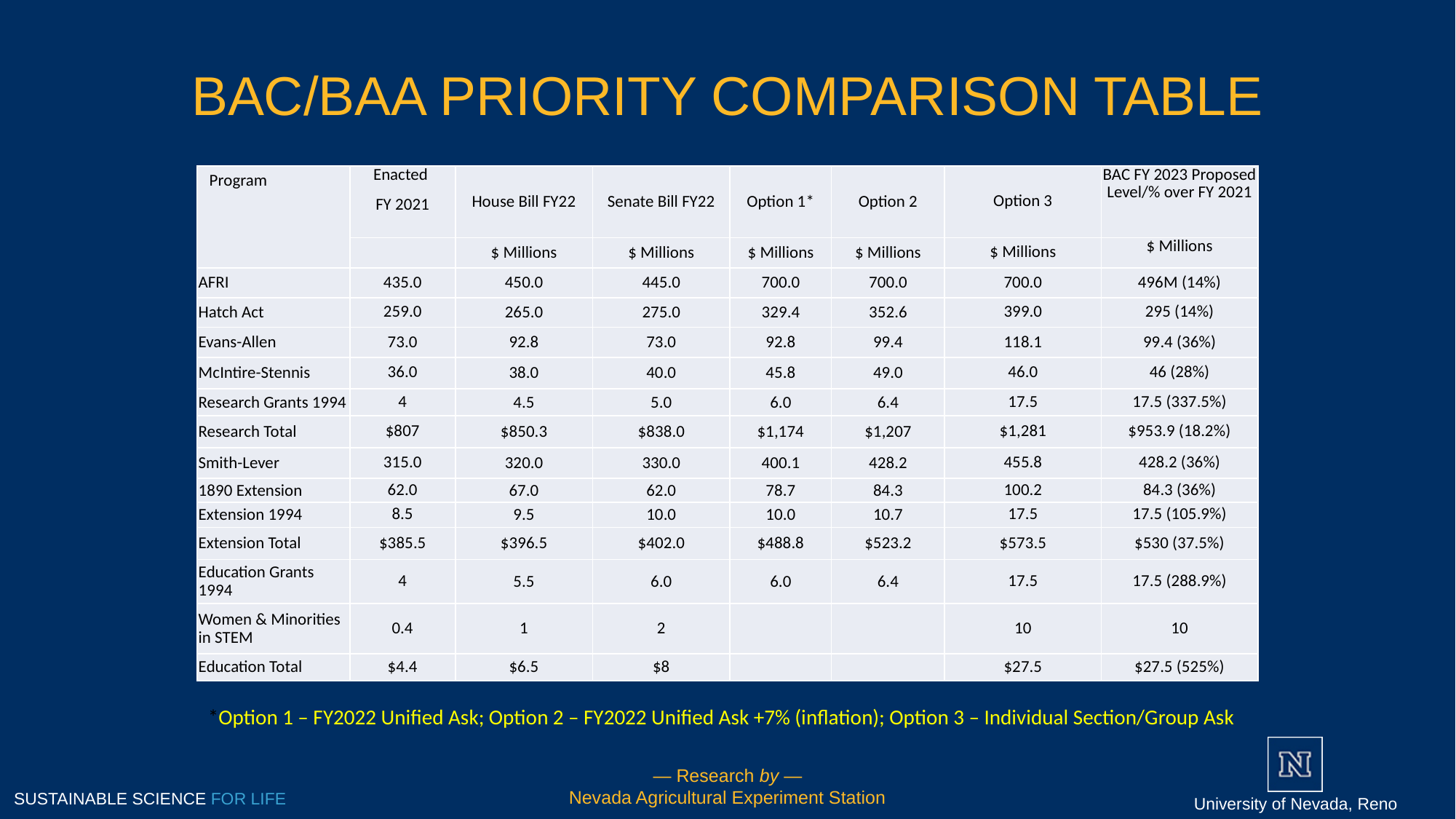

# BAC/BAA Priority Comparison Table
| Program | Enacted FY 2021 | House Bill FY22 | Senate Bill FY22 | Option 1\* | Option 2 | Option 3 | BAC FY 2023 Proposed Level/% over FY 2021 |
| --- | --- | --- | --- | --- | --- | --- | --- |
|  |  | $ Millions | $ Millions | $ Millions | $ Millions | $ Millions | $ Millions |
| AFRI | 435.0 | 450.0 | 445.0 | 700.0 | 700.0 | 700.0 | 496M (14%) |
| Hatch Act | 259.0 | 265.0 | 275.0 | 329.4 | 352.6 | 399.0 | 295 (14%) |
| Evans-Allen | 73.0 | 92.8 | 73.0 | 92.8 | 99.4 | 118.1 | 99.4 (36%) |
| McIntire-Stennis | 36.0 | 38.0 | 40.0 | 45.8 | 49.0 | 46.0 | 46 (28%) |
| Research Grants 1994 | 4 | 4.5 | 5.0 | 6.0 | 6.4 | 17.5 | 17.5 (337.5%) |
| Research Total | $807 | $850.3 | $838.0 | $1,174 | $1,207 | $1,281 | $953.9 (18.2%) |
| Smith-Lever | 315.0 | 320.0 | 330.0 | 400.1 | 428.2 | 455.8 | 428.2 (36%) |
| 1890 Extension | 62.0 | 67.0 | 62.0 | 78.7 | 84.3 | 100.2 | 84.3 (36%) |
| Extension 1994 | 8.5 | 9.5 | 10.0 | 10.0 | 10.7 | 17.5 | 17.5 (105.9%) |
| Extension Total | $385.5 | $396.5 | $402.0 | $488.8 | $523.2 | $573.5 | $530 (37.5%) |
| Education Grants 1994 | 4 | 5.5 | 6.0 | 6.0 | 6.4 | 17.5 | 17.5 (288.9%) |
| Women & Minorities in STEM | 0.4 | 1 | 2 |  |  | 10 | 10 |
| Education Total | $4.4 | $6.5 | $8 |  |  | $27.5 | $27.5 (525%) |
*Option 1 – FY2022 Unified Ask; Option 2 – FY2022 Unified Ask +7% (inflation); Option 3 – Individual Section/Group Ask